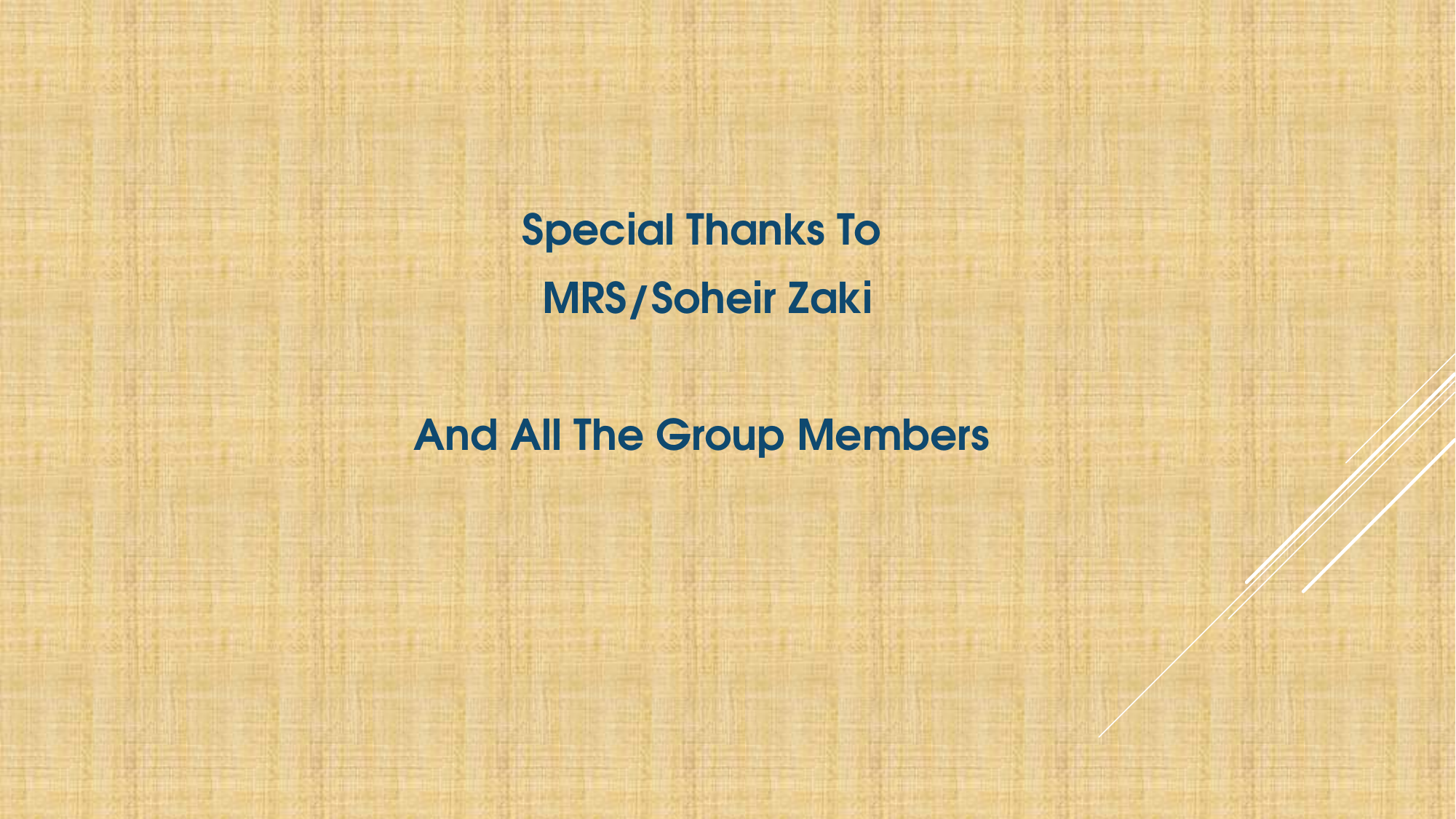

Special Thanks To
 MRS/Soheir Zaki

And All The Group Members